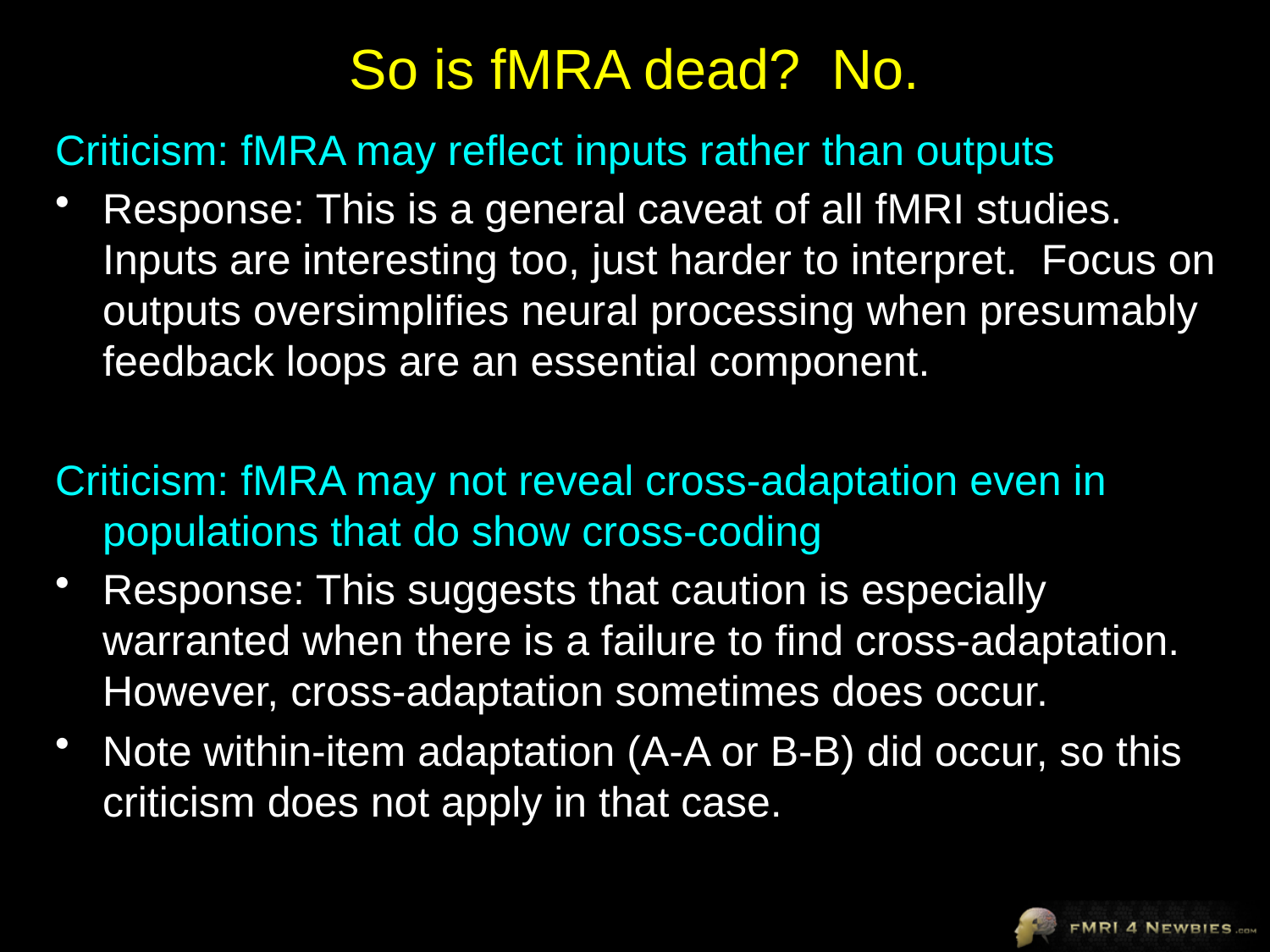

# So is fMRA dead?  No.
Criticism: fMRA may reflect inputs rather than outputs
Response: This is a general caveat of all fMRI studies.  Inputs are interesting too, just harder to interpret.  Focus on outputs oversimplifies neural processing when presumably feedback loops are an essential component.

Criticism: fMRA may not reveal cross-adaptation even in populations that do show cross-coding
Response: This suggests that caution is especially warranted when there is a failure to find cross-adaptation.  However, cross-adaptation sometimes does occur.
Note within-item adaptation (A-A or B-B) did occur, so this criticism does not apply in that case.